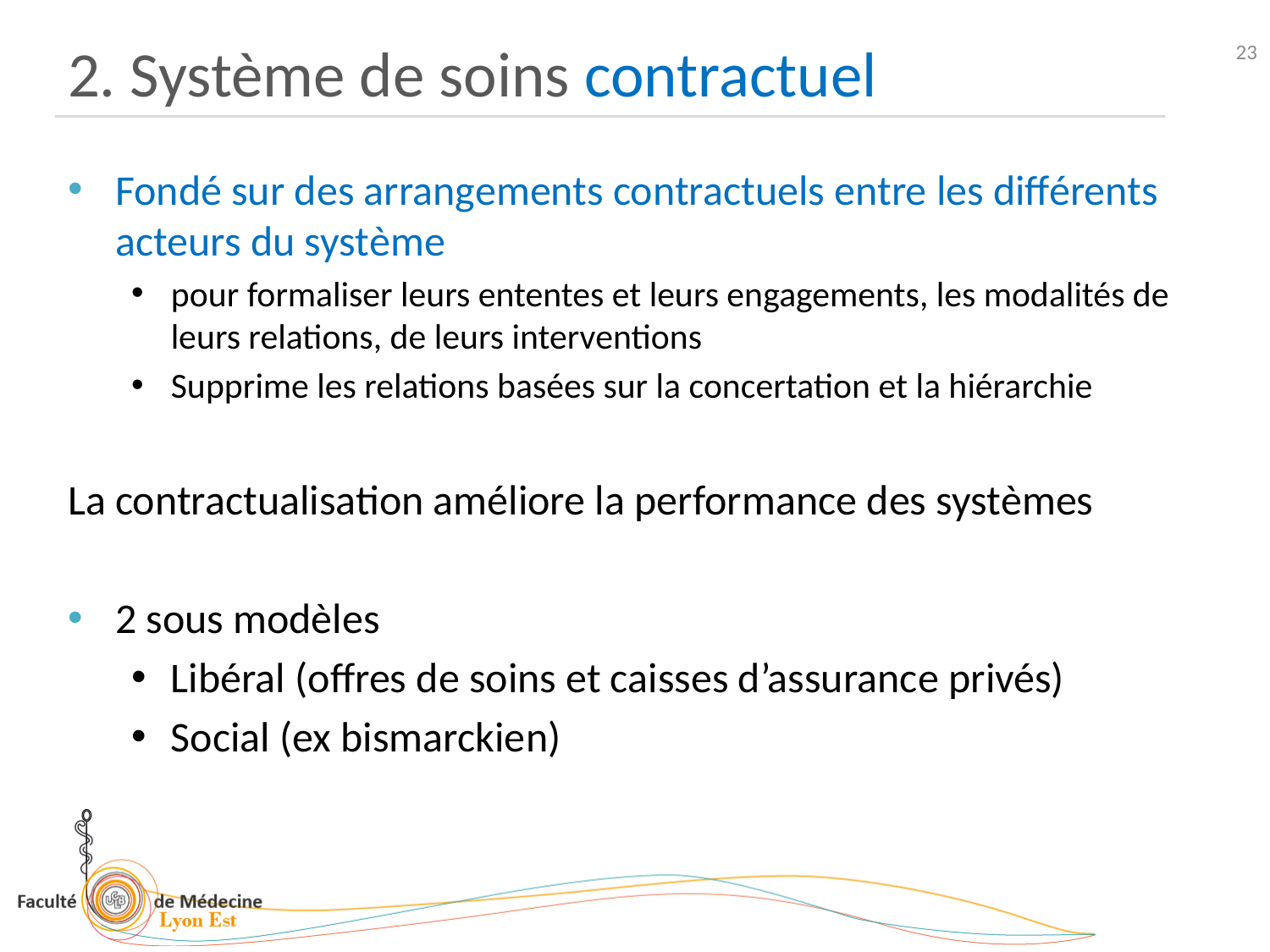

23
2. Système de soins contractuel
Fondé sur des arrangements contractuels entre les différents acteurs du système
pour formaliser leurs ententes et leurs engagements, les modalités de leurs relations, de leurs interventions
Supprime les relations basées sur la concertation et la hiérarchie

La contractualisation améliore la performance des systèmes

2 sous modèles
Libéral (offres de soins et caisses d’assurance privés)
Social (ex bismarckien)